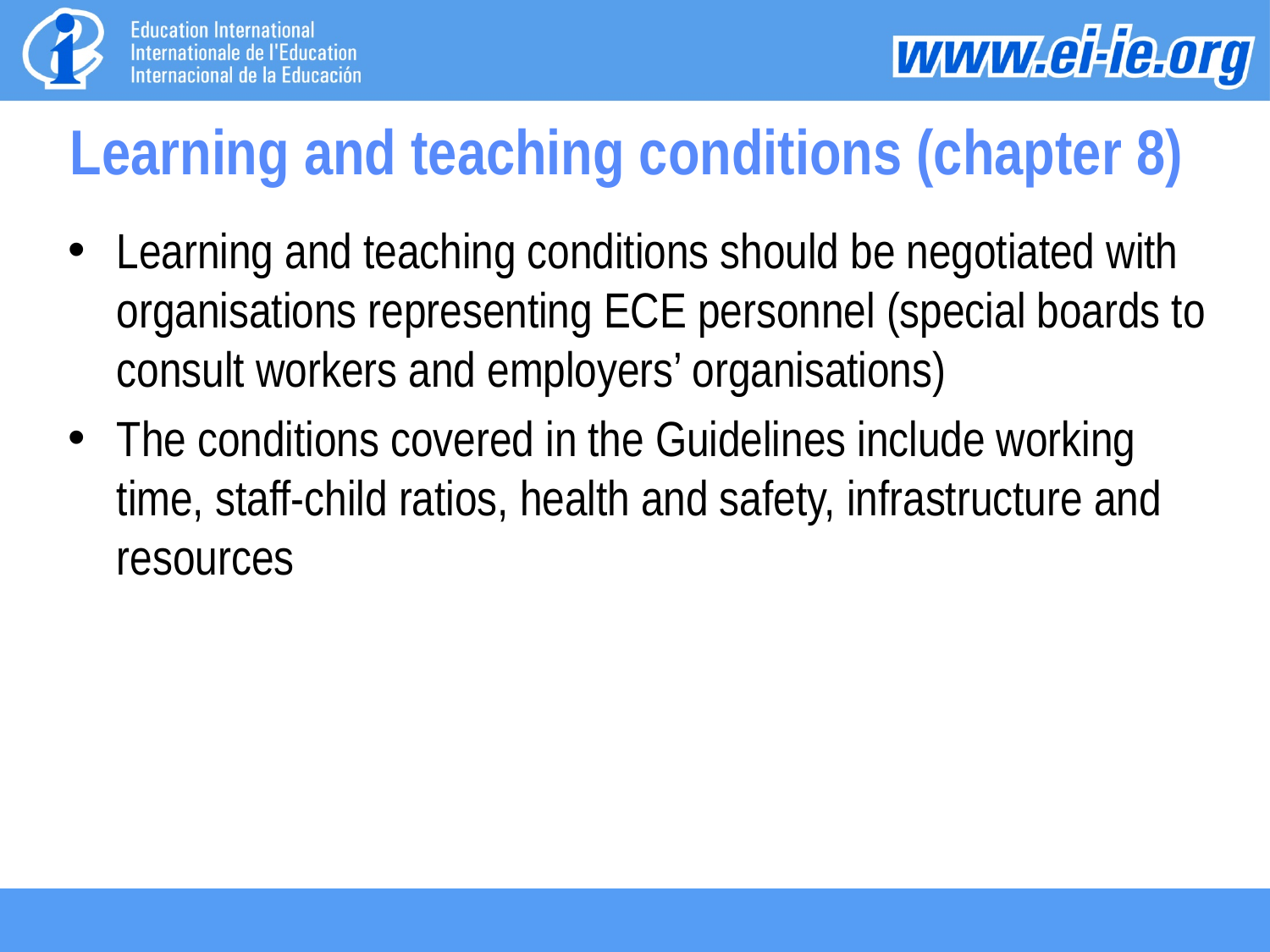

# Learning and teaching conditions (chapter 8)
Learning and teaching conditions should be negotiated with organisations representing ECE personnel (special boards to consult workers and employers’ organisations)
The conditions covered in the Guidelines include working time, staff-child ratios, health and safety, infrastructure and resources